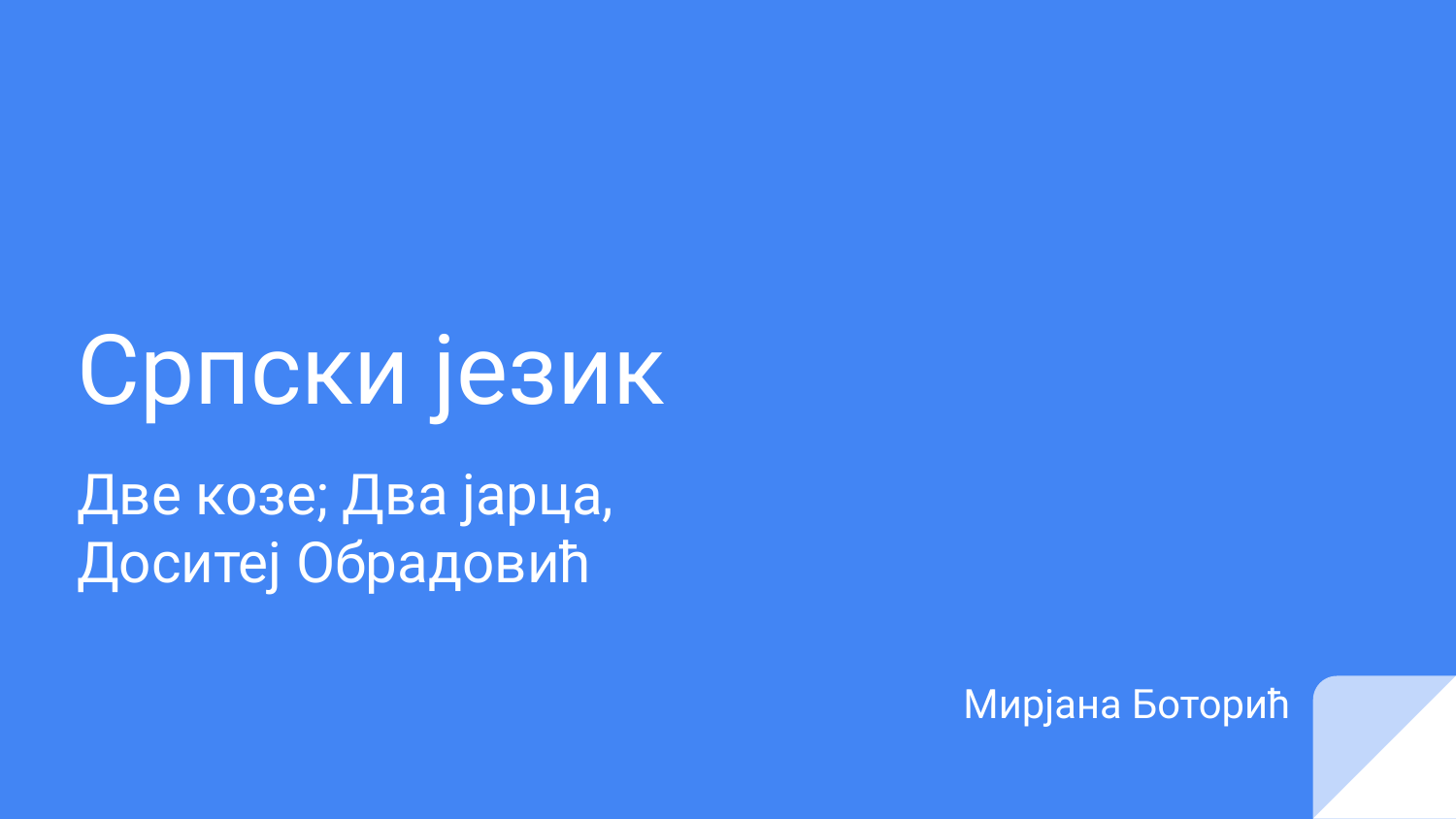

# Српски језик
Две козе; Два јарца,
Доситеј Обрадовић

                                                               Мирјана Боторић